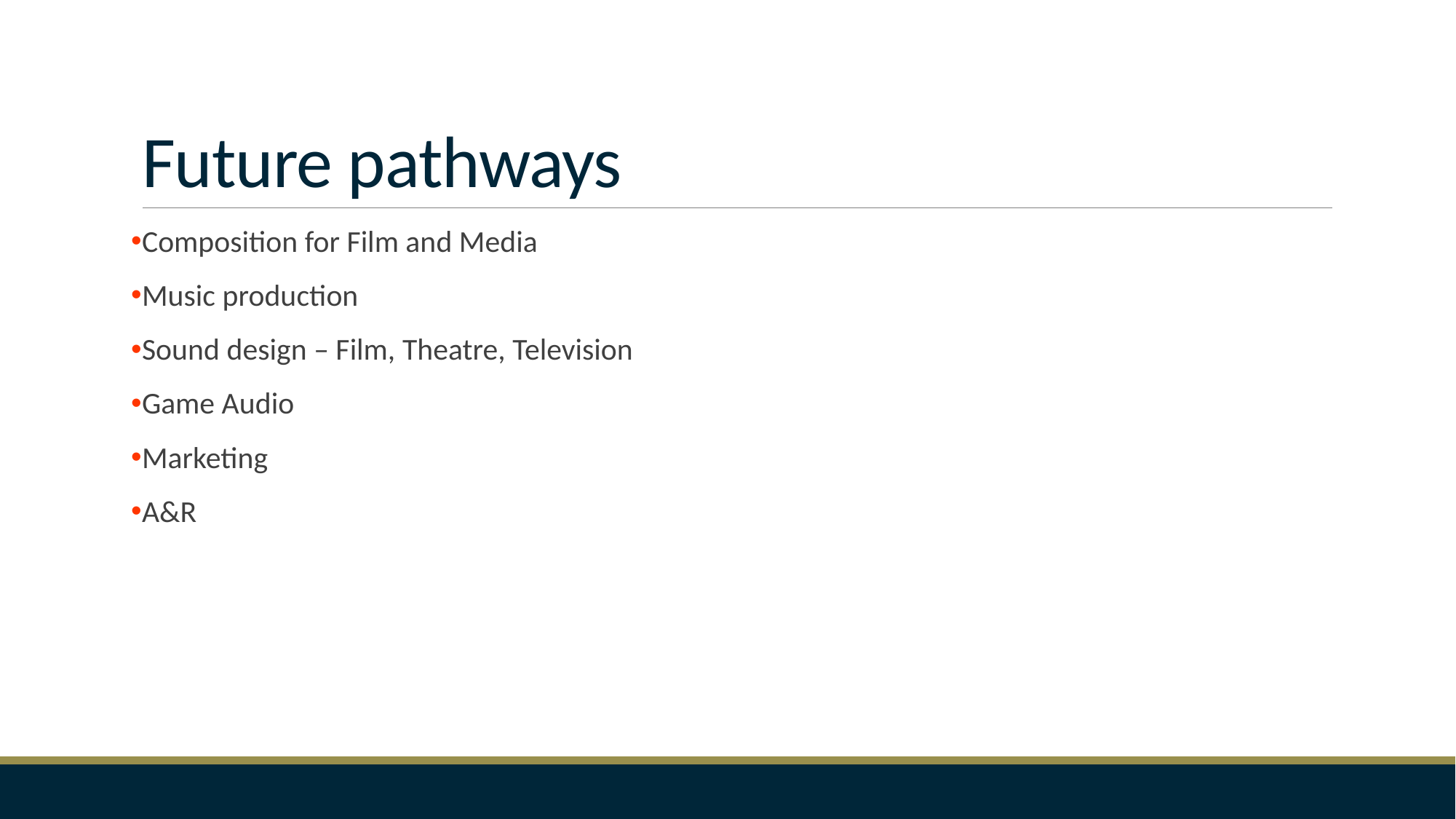

# Future pathways
Composition for Film and Media
Music production
Sound design – Film, Theatre, Television
Game Audio
Marketing
A&R